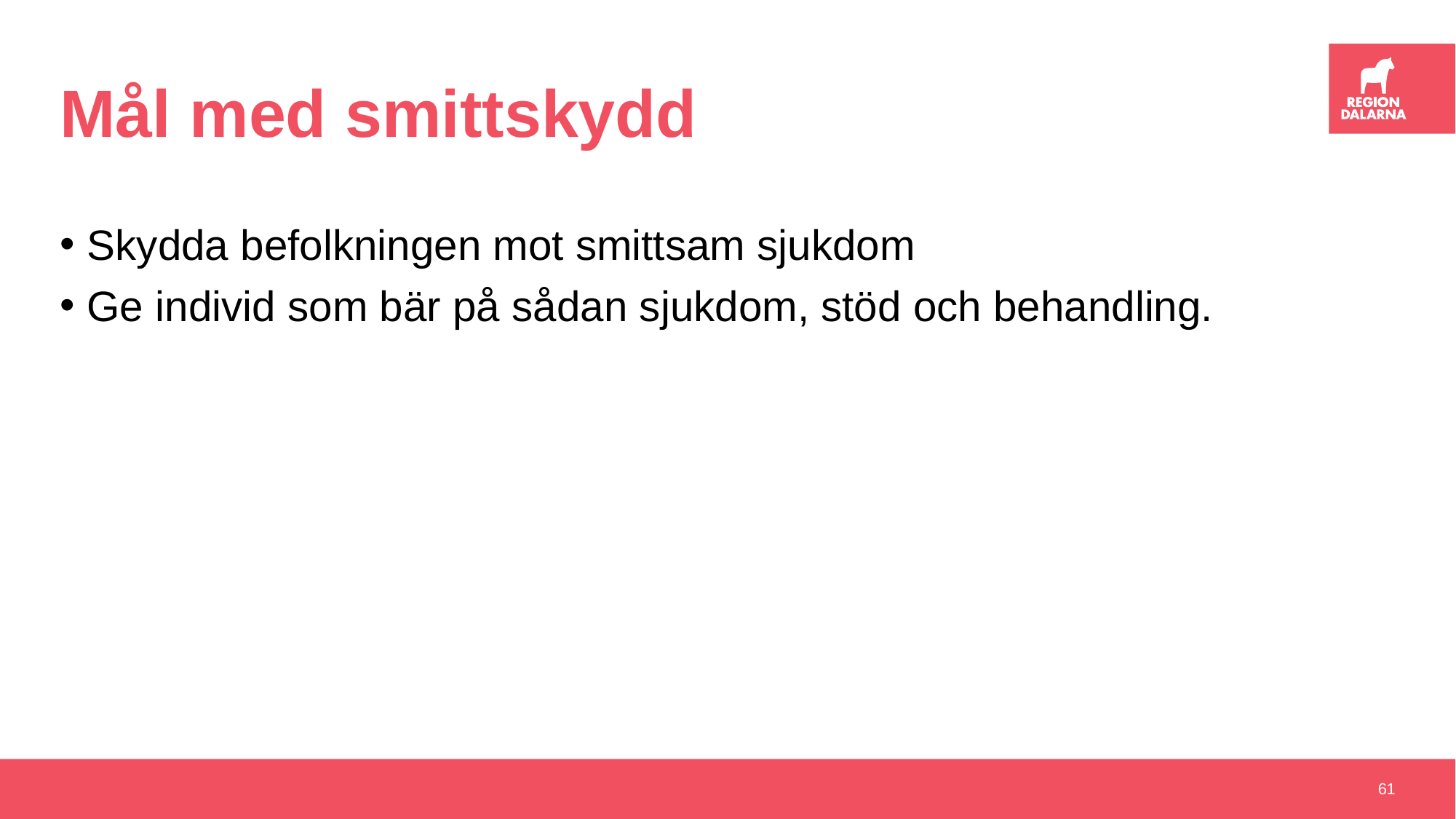

# Mål med smittskydd
Skydda befolkningen mot smittsam sjukdom
Ge individ som bär på sådan sjukdom, stöd och behandling.
61